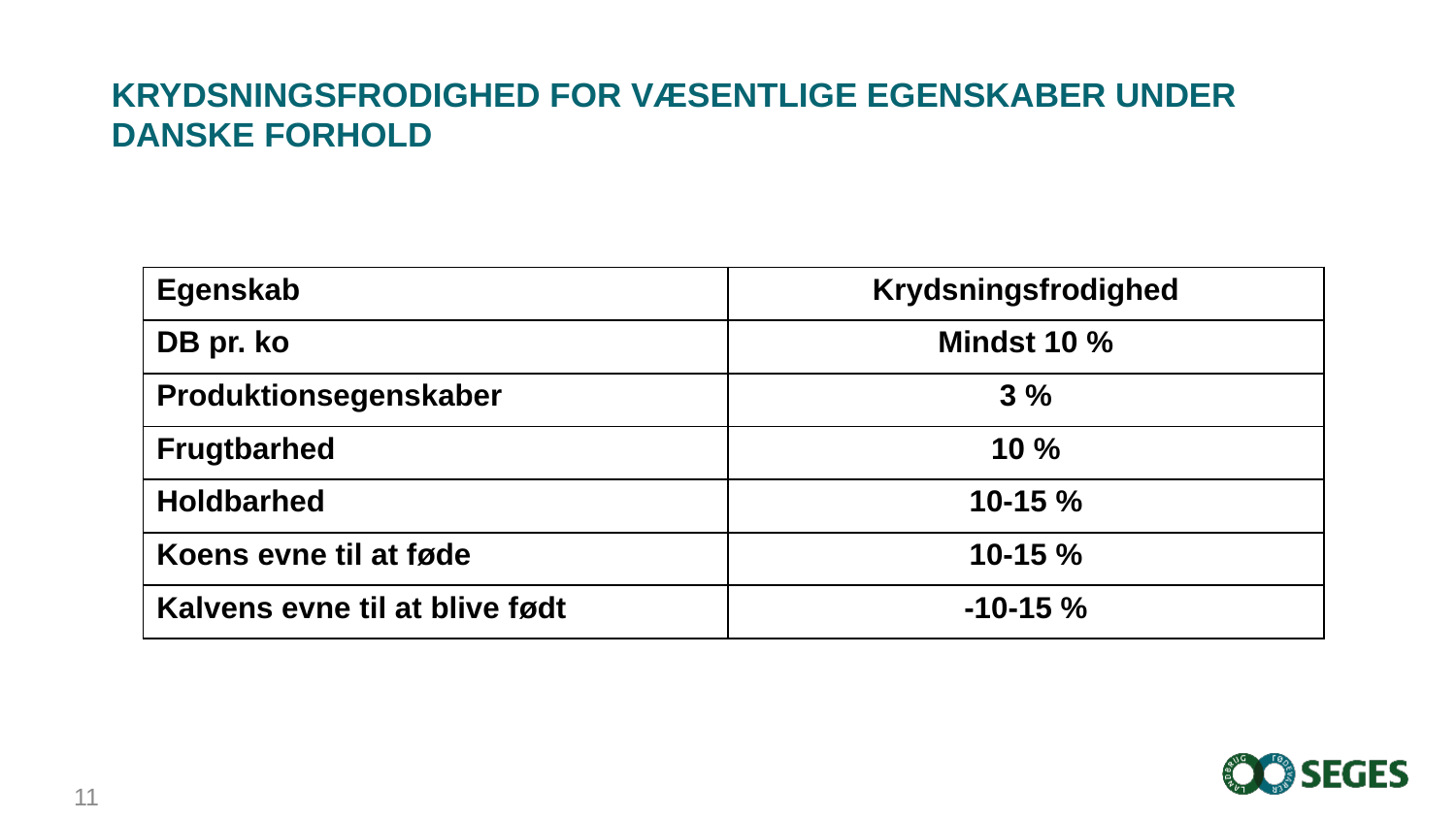

# krydsningsfrodighed for væsentlige egenskaber under danske forhold

| Egenskab | Krydsningsfrodighed |
| --- | --- |
| DB pr. ko | Mindst 10 % |
| Produktionsegenskaber | 3 % |
| Frugtbarhed | 10 % |
| Holdbarhed | 10-15 % |
| Koens evne til at føde | 10-15 % |
| Kalvens evne til at blive født | -10-15 % |
11